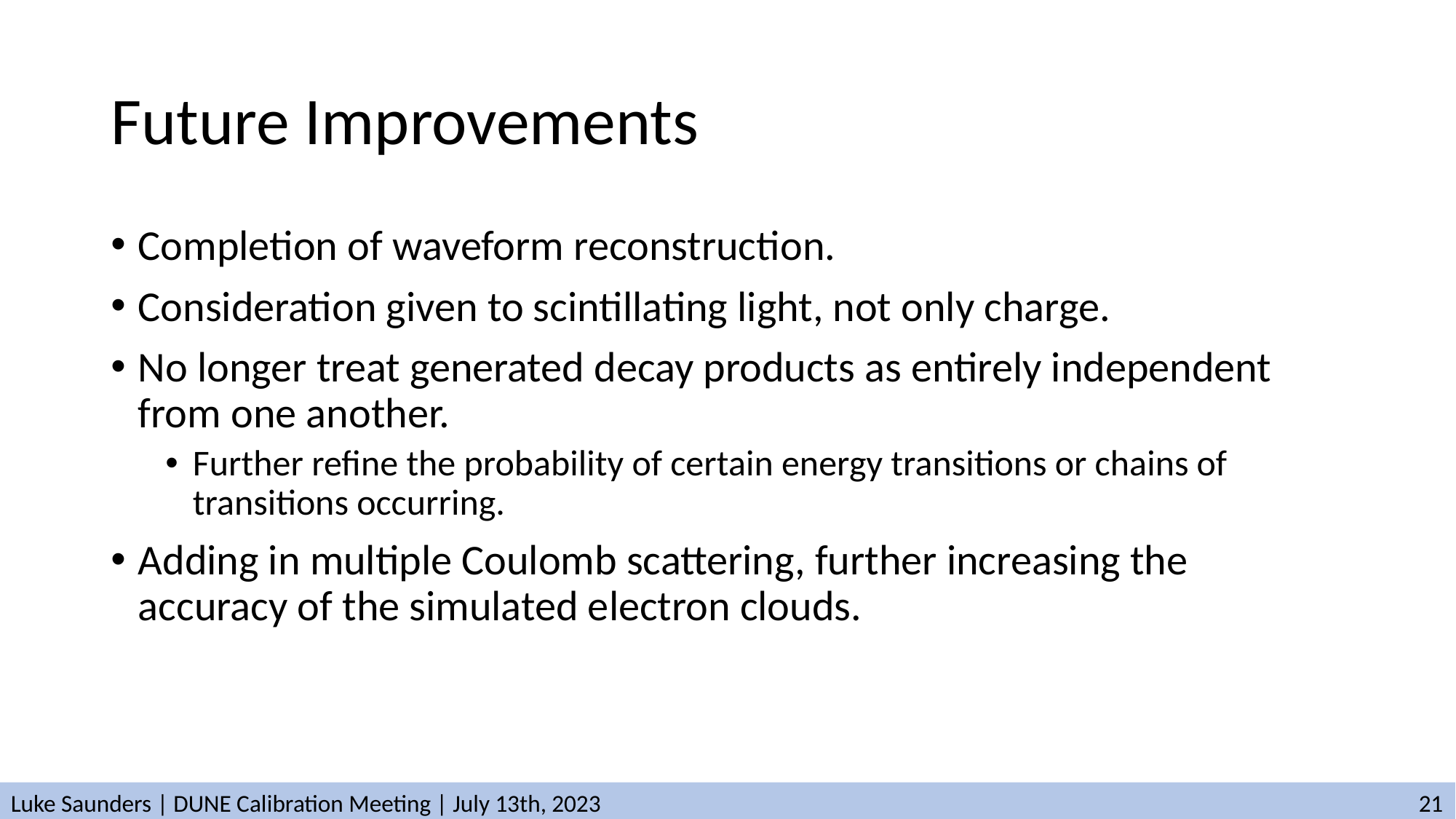

# Future Improvements
Completion of waveform reconstruction.
Consideration given to scintillating light, not only charge.
No longer treat generated decay products as entirely independent from one another.
Further refine the probability of certain energy transitions or chains of transitions occurring.
Adding in multiple Coulomb scattering, further increasing the accuracy of the simulated electron clouds.

Luke Saunders | DUNE Calibration Meeting | July 13th, 2023							                  21